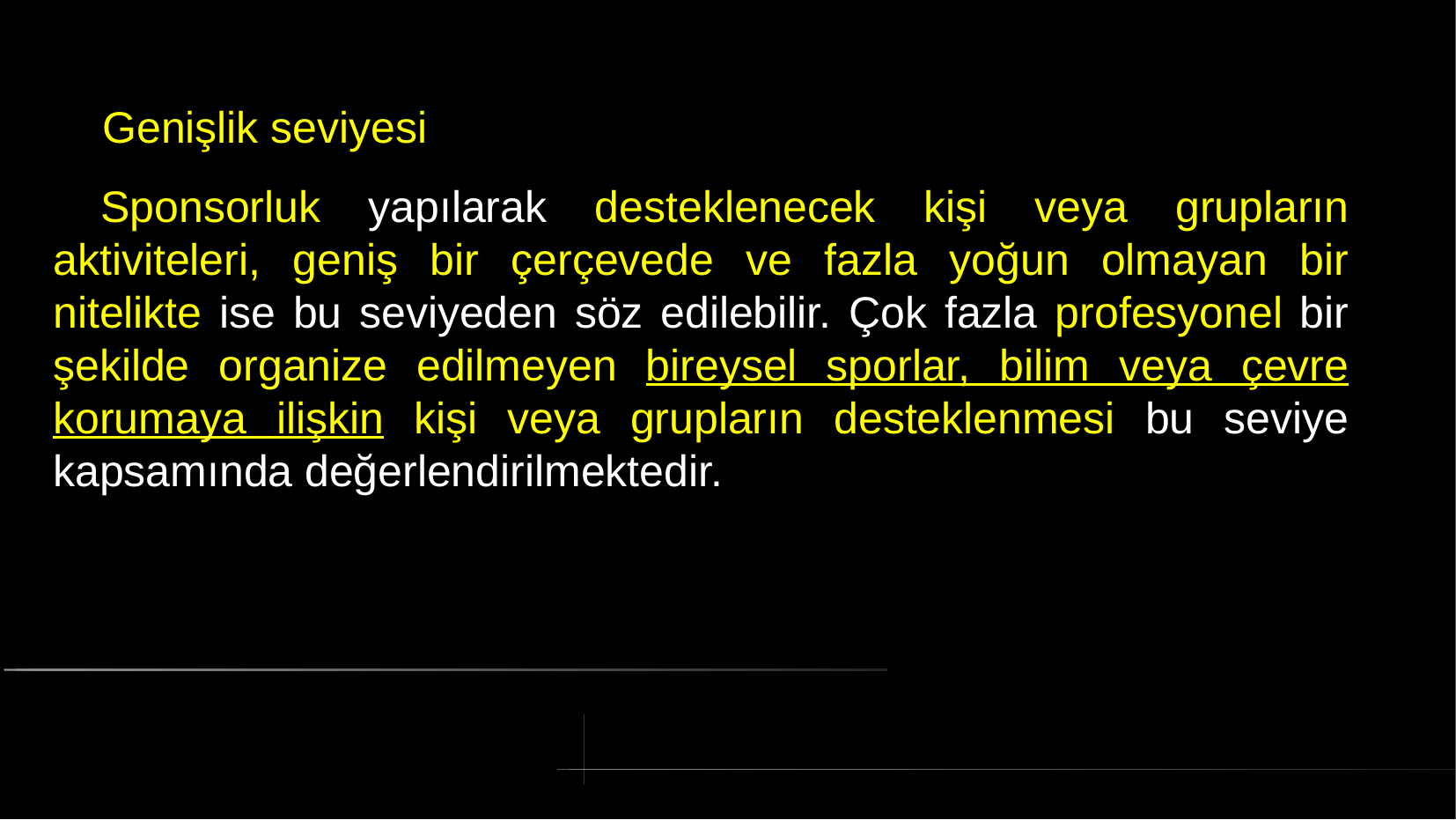

# Genişlik seviyesi
 Sponsorluk yapılarak desteklenecek kişi veya grupların aktiviteleri, geniş bir çerçevede ve fazla yoğun olmayan bir nitelikte ise bu seviyeden söz edilebilir. Çok fazla profesyonel bir şekilde organize edilmeyen bireysel sporlar, bilim veya çevre korumaya ilişkin kişi veya grupların desteklenmesi bu seviye kapsamında değerlendirilmektedir.